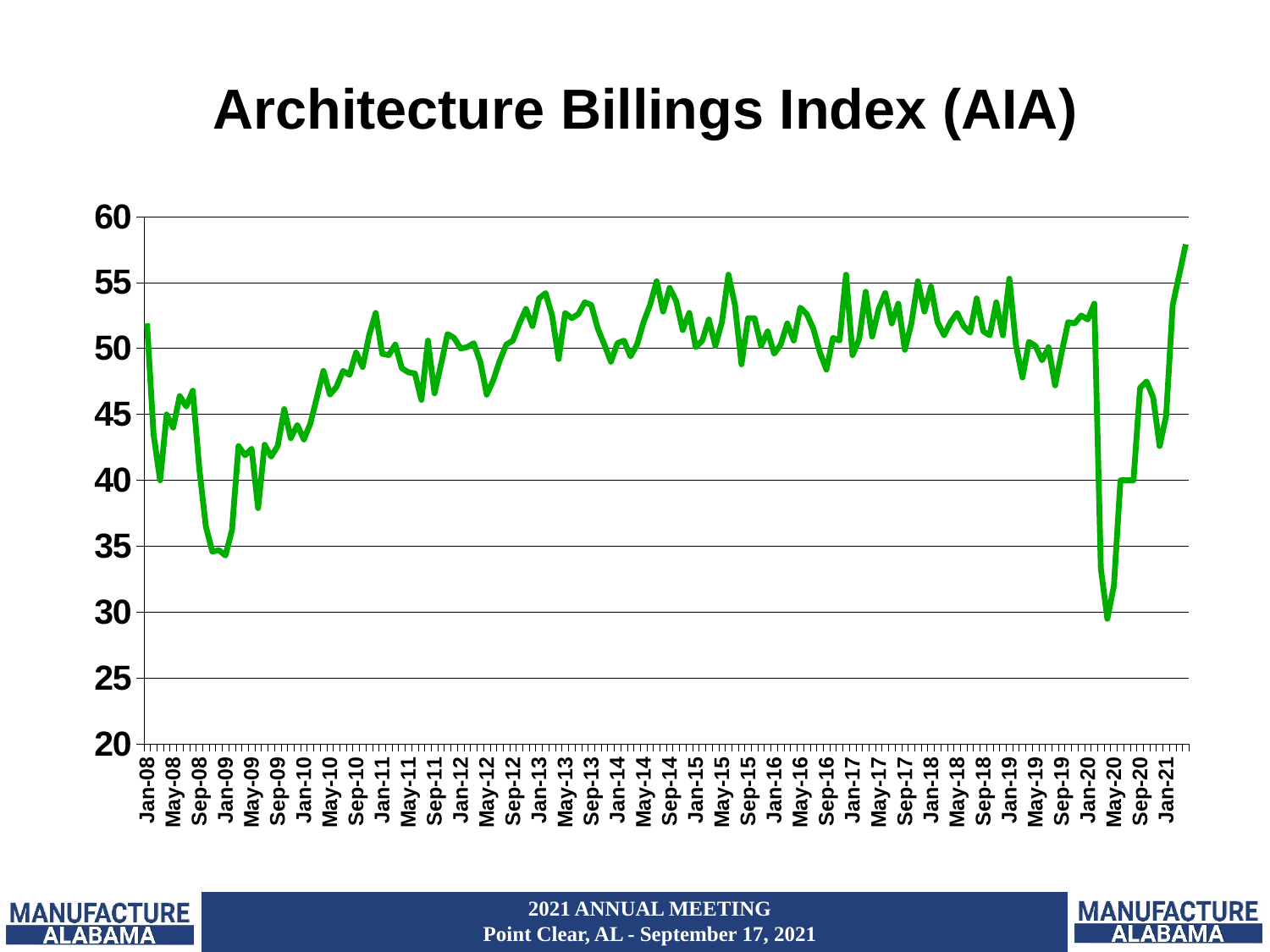

# Architecture Billings Index (AIA)

### Chart

| Category | National |
|---|---|
| 39448 | 51.9 |
| 39479 | 43.5 |
| 39508 | 40.0 |
| 39539 | 45.0 |
| 39569 | 44.0 |
| 39600 | 46.4 |
| 39630 | 45.6 |
| 39661 | 46.8 |
| 39692 | 40.9 |
| 39722 | 36.5 |
| 39753 | 34.6 |
| 39783 | 34.7 |
| 39814 | 34.3 |
| 39845 | 36.2 |
| 39873 | 42.6 |
| 39904 | 41.9 |
| 39934 | 42.4 |
| 39965 | 37.9 |
| 39995 | 42.7 |
| 40026 | 41.8 |
| 40057 | 42.6 |
| 40087 | 45.4 |
| 40118 | 43.2 |
| 40148 | 44.2 |
| 40179 | 43.1 |
| 40210 | 44.3 |
| 40238 | 46.3 |
| 40269 | 48.3 |
| 40299 | 46.5 |
| 40330 | 47.1 |
| 40360 | 48.3 |
| 40391 | 48.0 |
| 40422 | 49.7 |
| 40452 | 48.6 |
| 40483 | 51.0 |
| 40513 | 52.7 |
| 40544 | 49.6 |
| 40575 | 49.5 |
| 40603 | 50.3 |
| 40634 | 48.5 |
| 40664 | 48.2 |
| 40695 | 48.1 |
| 40725 | 46.1 |
| 40756 | 50.6 |
| 40787 | 46.6 |
| 40817 | 48.8 |
| 40848 | 51.1 |
| 40878 | 50.8 |
| 40909 | 50.0 |
| 40940 | 50.1 |
| 40969 | 50.4 |
| 41000 | 49.0 |
| 41030 | 46.5 |
| 41061 | 47.6 |
| 41091 | 49.1 |
| 41122 | 50.3 |
| 41153 | 50.6 |
| 41183 | 51.9 |
| 41214 | 53.0 |
| 41244 | 51.7 |
| 41275 | 53.8 |
| 41306 | 54.2 |
| 41334 | 52.5 |
| 41365 | 49.2 |
| 41395 | 52.7 |
| 41426 | 52.3 |
| 41456 | 52.6 |
| 41487 | 53.5 |
| 41518 | 53.3 |
| 41548 | 51.5 |
| 41579 | 50.3 |
| 41609 | 49.0 |
| 41640 | 50.4 |
| 41671 | 50.6 |
| 41699 | 49.4 |
| 41730 | 50.3 |
| 41760 | 52.0 |
| 41791 | 53.3 |
| 41821 | 55.1 |
| 41852 | 52.8 |
| 41883 | 54.6 |
| 41913 | 53.6 |
| 41944 | 51.4 |
| 41974 | 52.7 |
| 42005 | 50.1 |
| 42036 | 50.6 |
| 42064 | 52.2 |
| 42095 | 50.2 |
| 42125 | 52.0 |
| 42156 | 55.6 |
| 42186 | 53.3 |
| 42217 | 48.8 |
| 42248 | 52.3 |
| 42278 | 52.3 |
| 42309 | 50.2 |
| 42339 | 51.3 |
| 42370 | 49.6 |
| 42401 | 50.3 |
| 42430 | 51.9 |
| 42461 | 50.6 |
| 42491 | 53.1 |
| 42522 | 52.6 |
| 42552 | 51.5 |
| 42583 | 49.7 |
| 42614 | 48.4 |
| 42644 | 50.8 |
| 42675 | 50.6 |
| 42705 | 55.6 |
| 42736 | 49.5 |
| 42767 | 50.7 |
| 42795 | 54.3 |
| 42826 | 50.9 |
| 42856 | 53.0 |
| 42887 | 54.2 |
| 42917 | 51.9 |
| 42948 | 53.4 |
| 42979 | 49.9 |
| 43009 | 51.9 |
| 43040 | 55.1 |
| 43070 | 52.8 |
| 43101 | 54.7 |
| 43132 | 52.0 |
| 43160 | 51.0 |
| 43191 | 52.0 |
| 43221 | 52.7 |
| 43252 | 51.7 |
| 43282 | 51.2 |
| 43313 | 53.8 |
| 43344 | 51.3 |
| 43374 | 51.0 |
| 43405 | 53.5 |
| 43435 | 51.0 |
| 43466 | 55.3 |
| 43497 | 50.3 |
| 43525 | 47.8 |
| 43556 | 50.5 |
| 43586 | 50.2 |
| 43617 | 49.1 |
| 43647 | 50.1 |
| 43678 | 47.2 |
| 43709 | 49.7 |
| 43739 | 52.0 |
| 43770 | 51.9 |
| 43800 | 52.5 |
| 43831 | 52.2 |
| 43862 | 53.4 |
| 43891 | 33.3 |
| 43922 | 29.5 |
| 43952 | 32.0 |
| 43983 | 40.0 |
| 44013 | 40.0 |
| 44044 | 40.0 |
| 44075 | 47.0 |
| 44105 | 47.5 |
| 44136 | 46.3 |
| 44166 | 42.6 |
| 44197 | 44.9 |
| 44228 | 53.3 |
| 44256 | 55.6 |
| 44287 | 57.9 |

[unsupported chart]